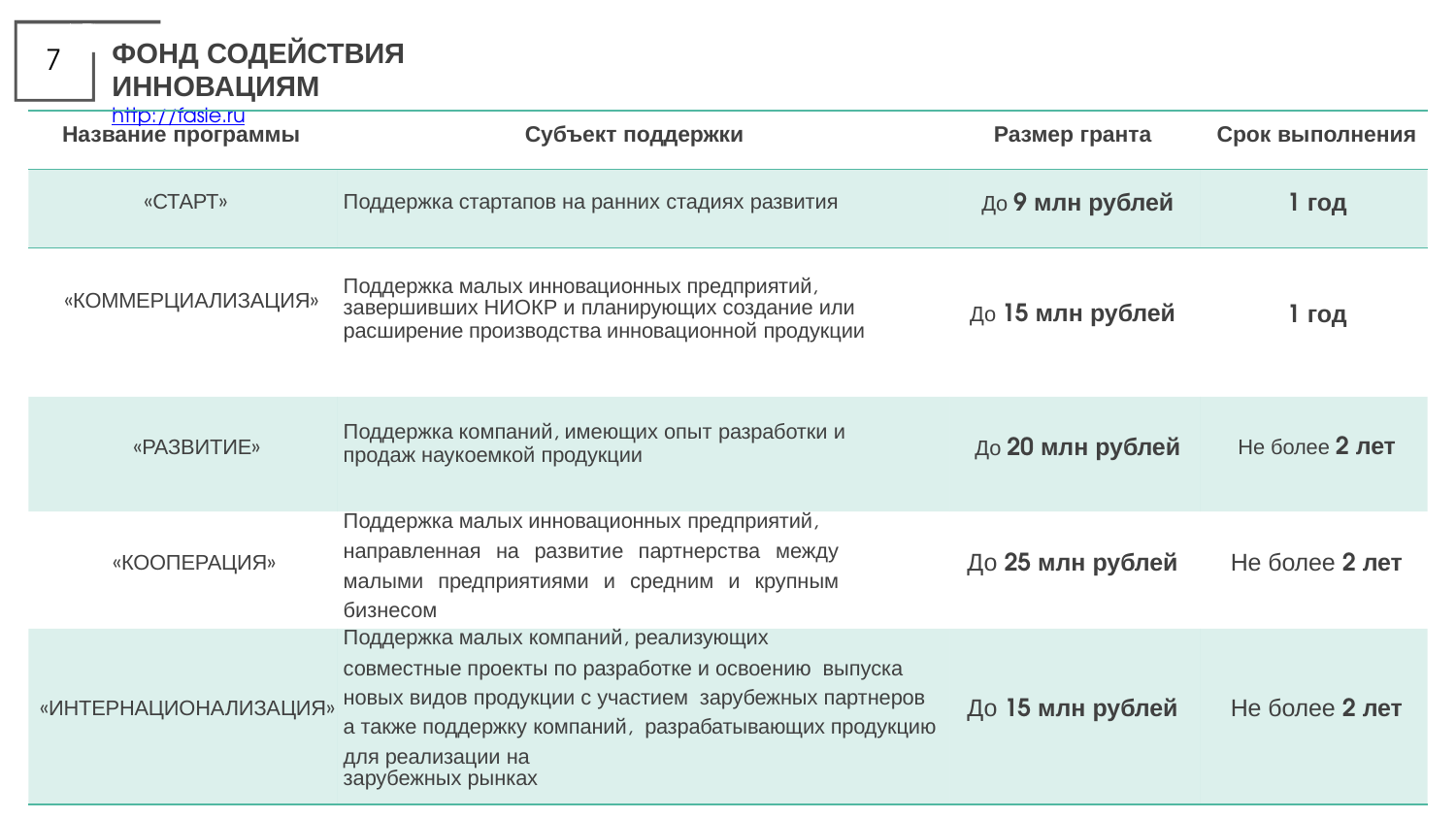

ФОНД СОДЕЙСТВИЯ ИННОВАЦИЯМ
http://fasie.ru
7
| Название программы | Субъект поддержки | Размер гранта | Срок выполнения |
| --- | --- | --- | --- |
| «СТАРТ» | Поддержка стартапов на ранних стадиях развития | До 9 млн рублей | 1 год |
| «КОММЕРЦИАЛИЗАЦИЯ» | Поддержка малых инновационных предприятий, завершивших НИОКР и планирующих создание или расширение производства инновационной продукции | До 15 млн рублей | 1 год |
| «РАЗВИТИЕ» | Поддержка компаний, имеющих опыт разработки и продаж наукоемкой продукции | До 20 млн рублей | Не более 2 лет |
| «КООПЕРАЦИЯ» | Поддержка малых инновационных предприятий, направленная на развитие партнерства между малыми предприятиями и средним и крупным бизнесом | До 25 млн рублей | Не более 2 лет |
| «ИНТЕРНАЦИОНАЛИЗАЦИЯ» | Поддержка малых компаний, реализующих совместные проекты по разработке и освоению выпуска новых видов продукции с участием зарубежных партнеров а также поддержку компаний, разрабатывающих продукцию для реализации на зарубежных рынках | До 15 млн рублей | Не более 2 лет |